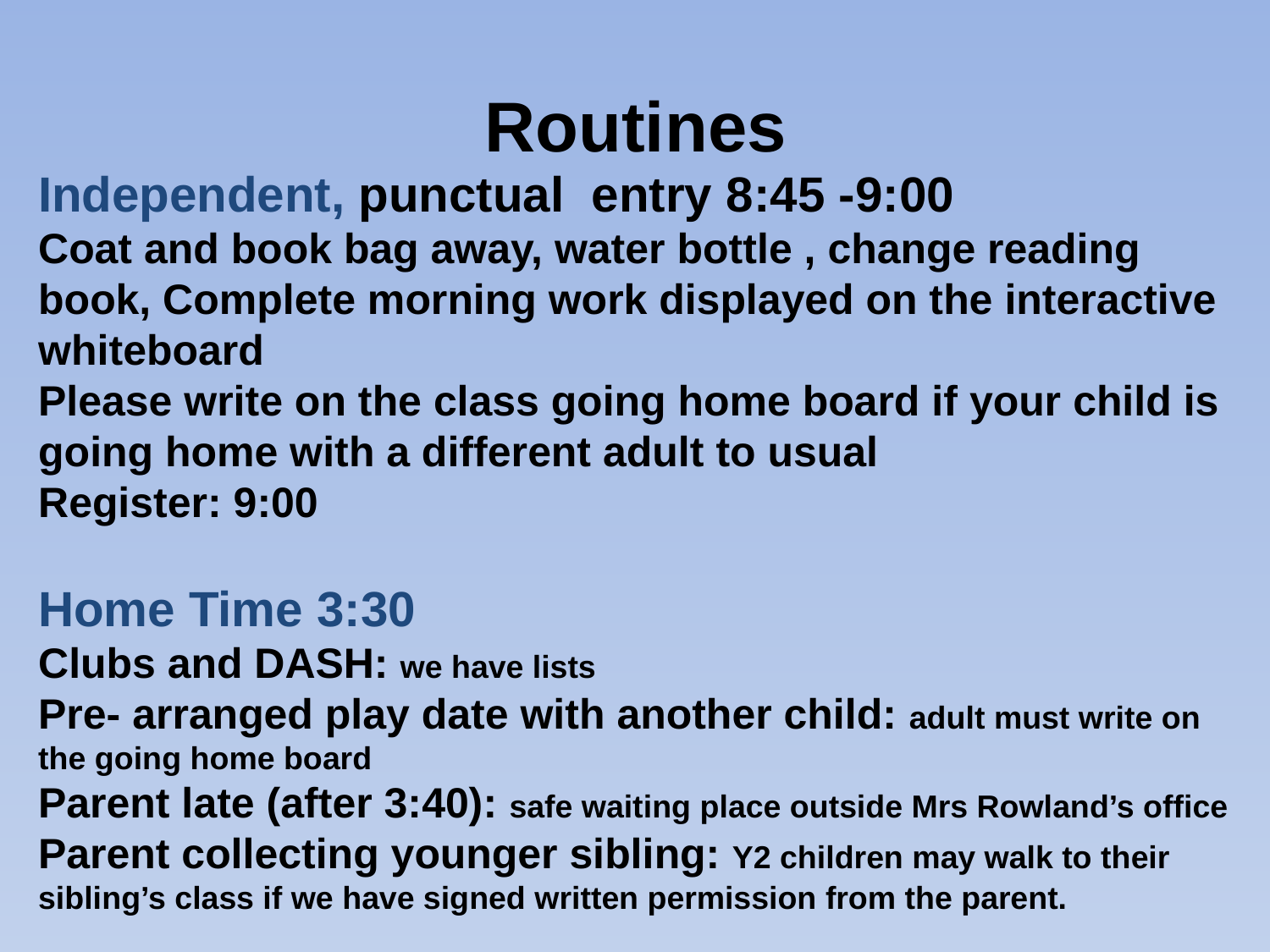

Routines
Independent, punctual  entry 8:45 -9:00
Coat and book bag away, water bottle , change reading book, Complete morning work displayed on the interactive whiteboard
Please write on the class going home board if your child is going home with a different adult to usual
Register: 9:00

Home Time 3:30
Clubs and DASH: we have lists
Pre- arranged play date with another child: adult must write on the going home board
Parent late (after 3:40): safe waiting place outside Mrs Rowland’s office
Parent collecting younger sibling: Y2 children may walk to their sibling’s class if we have signed written permission from the parent.